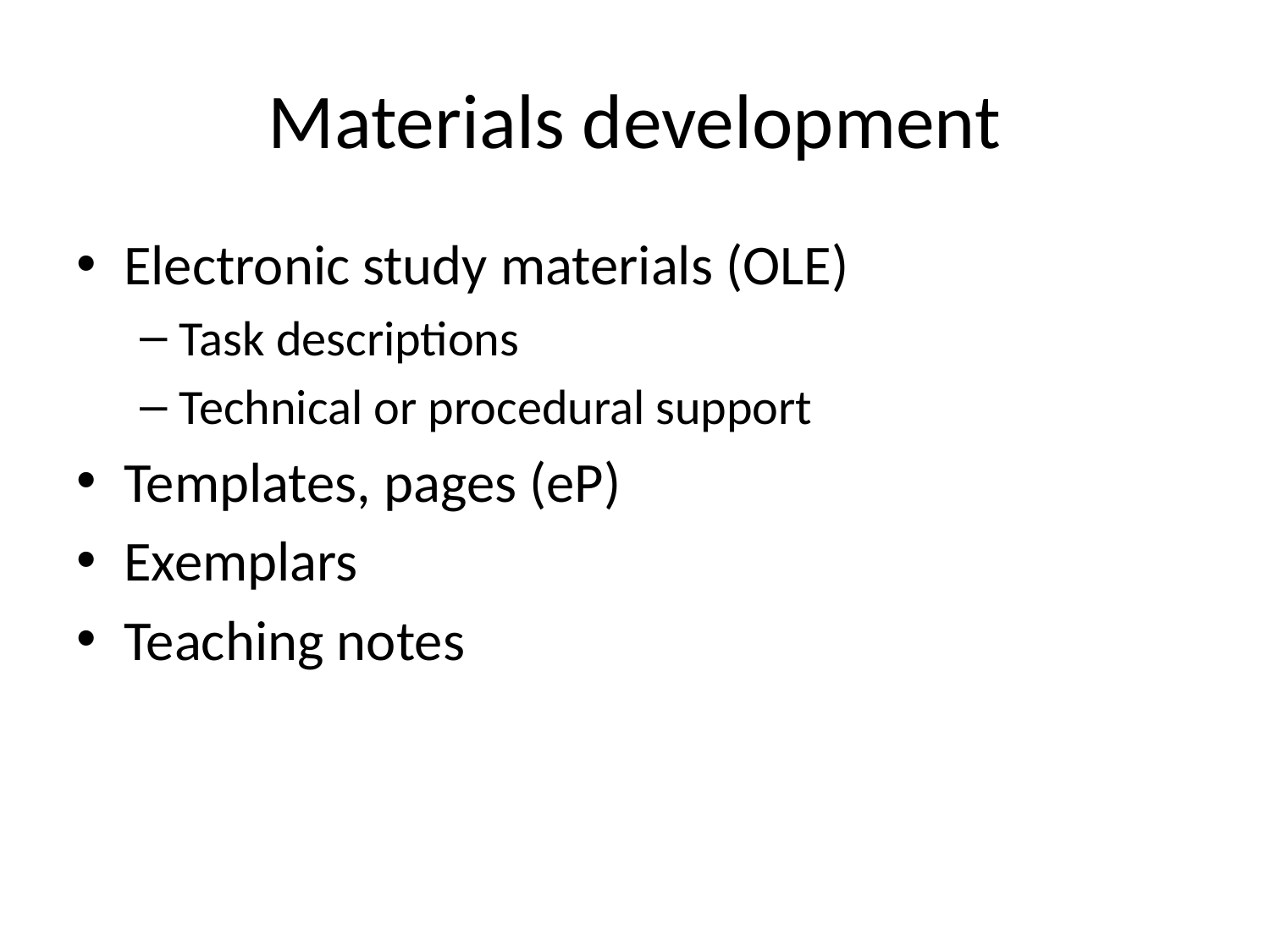

# Materials development
Electronic study materials (OLE)
Task descriptions
Technical or procedural support
Templates, pages (eP)
Exemplars
Teaching notes